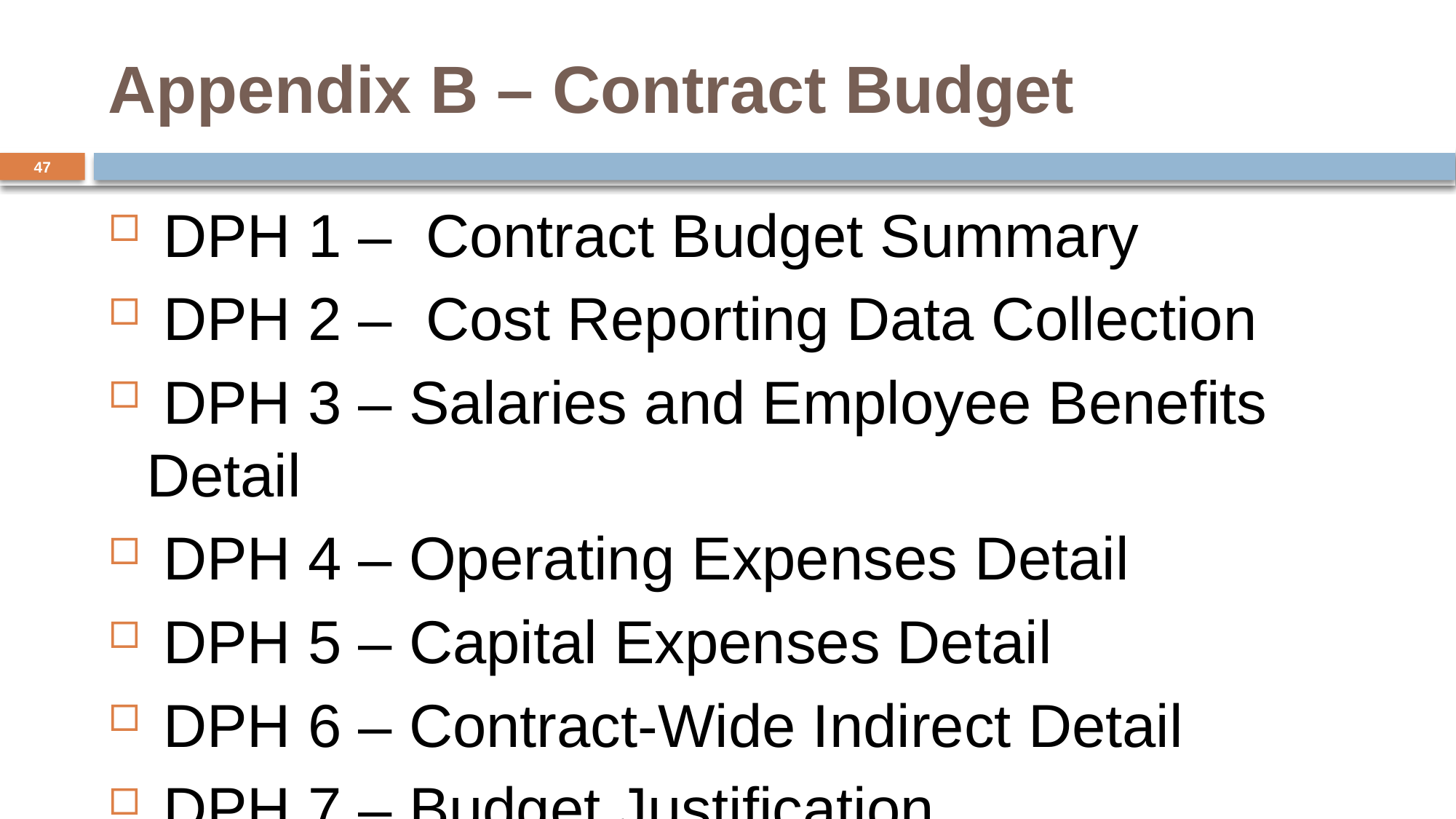

# Appendix B – Contract Budget
47
 DPH 1 –  Contract Budget Summary
 DPH 2 –  Cost Reporting Data Collection
 DPH 3 – Salaries and Employee Benefits Detail
 DPH 4 – Operating Expenses Detail
 DPH 5 – Capital Expenses Detail
 DPH 6 – Contract-Wide Indirect Detail
 DPH 7 – Budget Justification